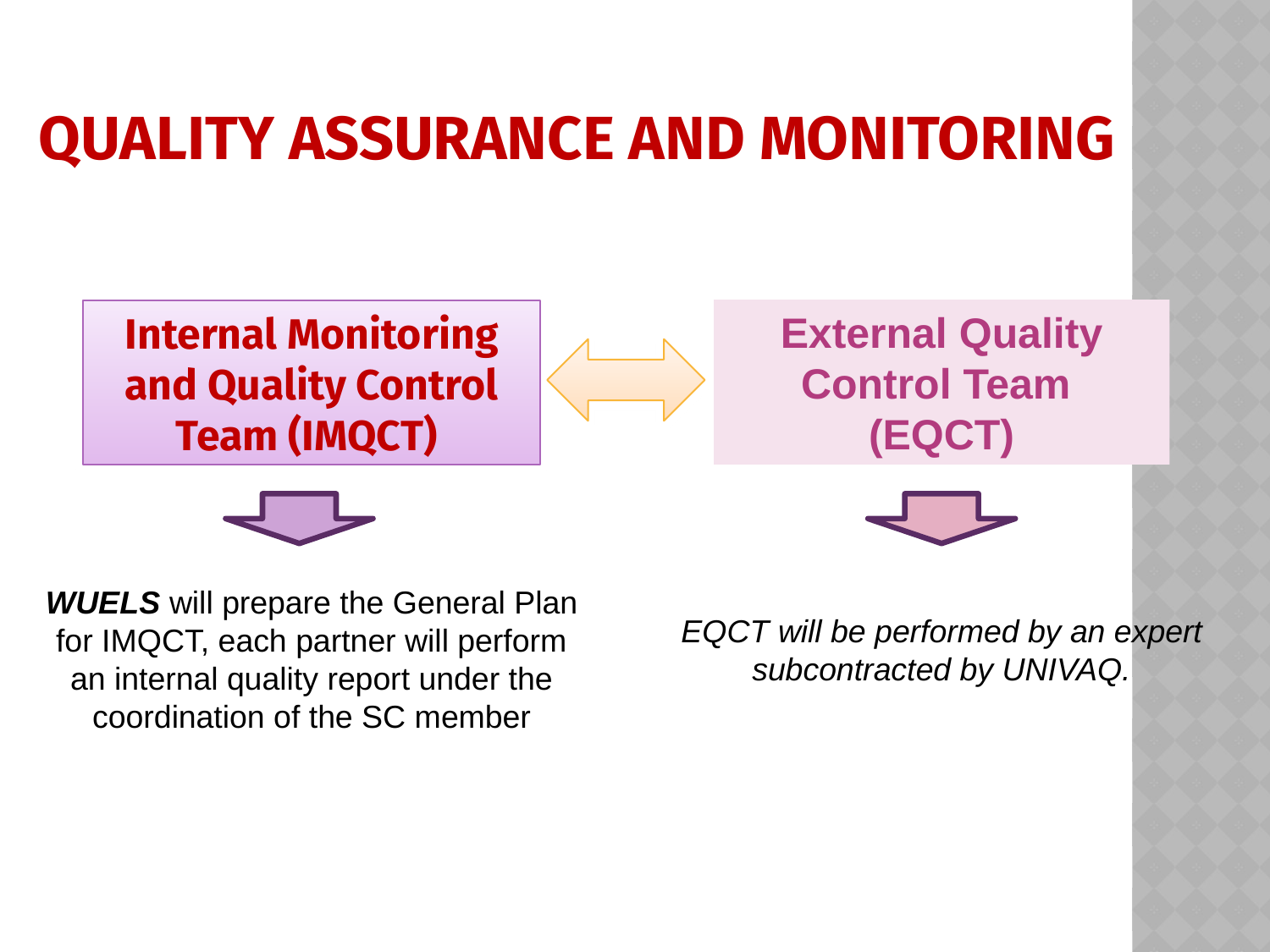

# Quality Assurance and monitoring
External Quality Control Team
(EQCT)
Internal Monitoring and Quality Control Team (IMQCT)

WUELS will prepare the General Plan for IMQCT, each partner will perform an internal quality report under the coordination of the SC member
EQCT will be performed by an expert subcontracted by UNIVAQ.